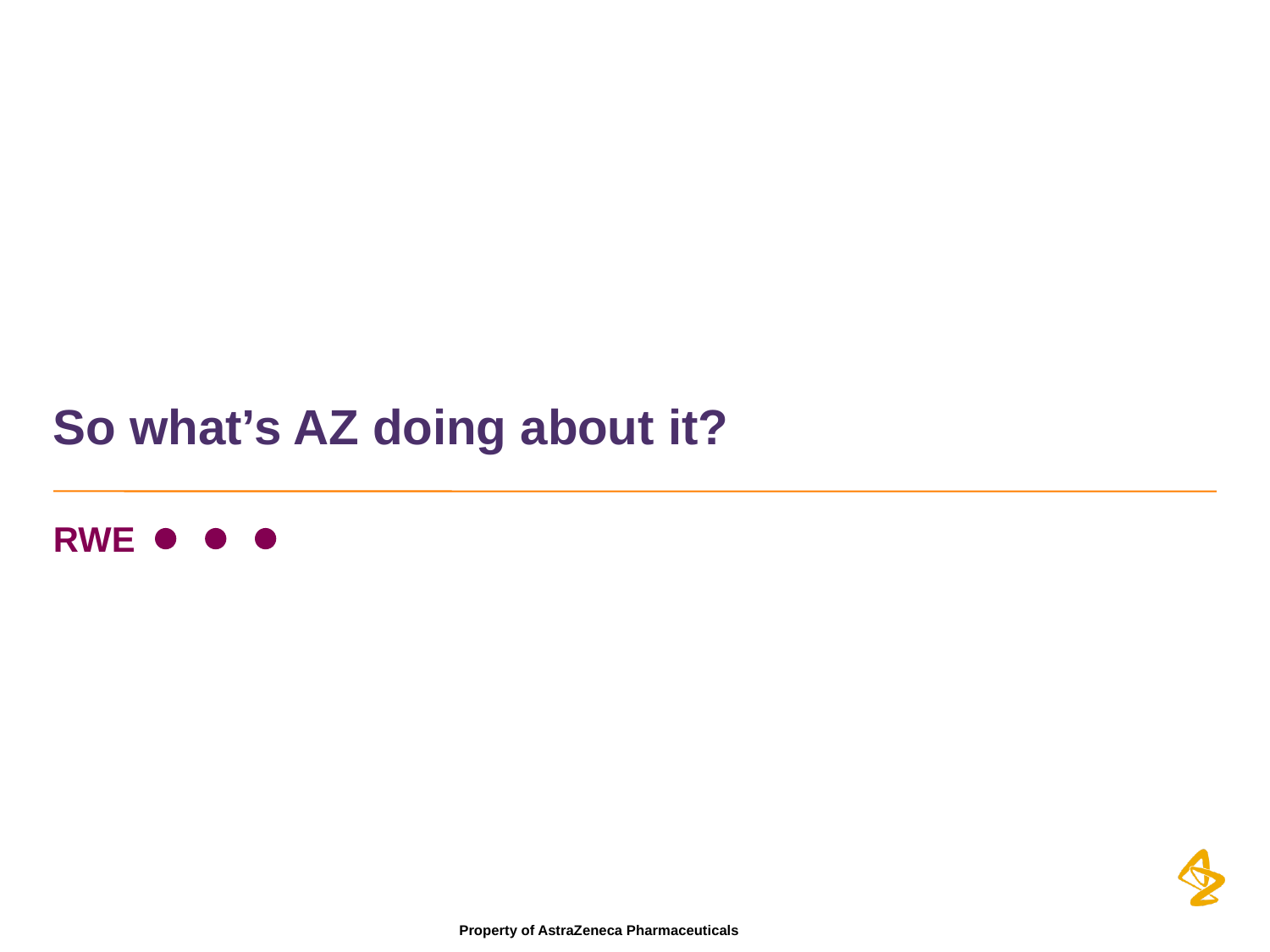

So what’s AZ doing about it?
RWE